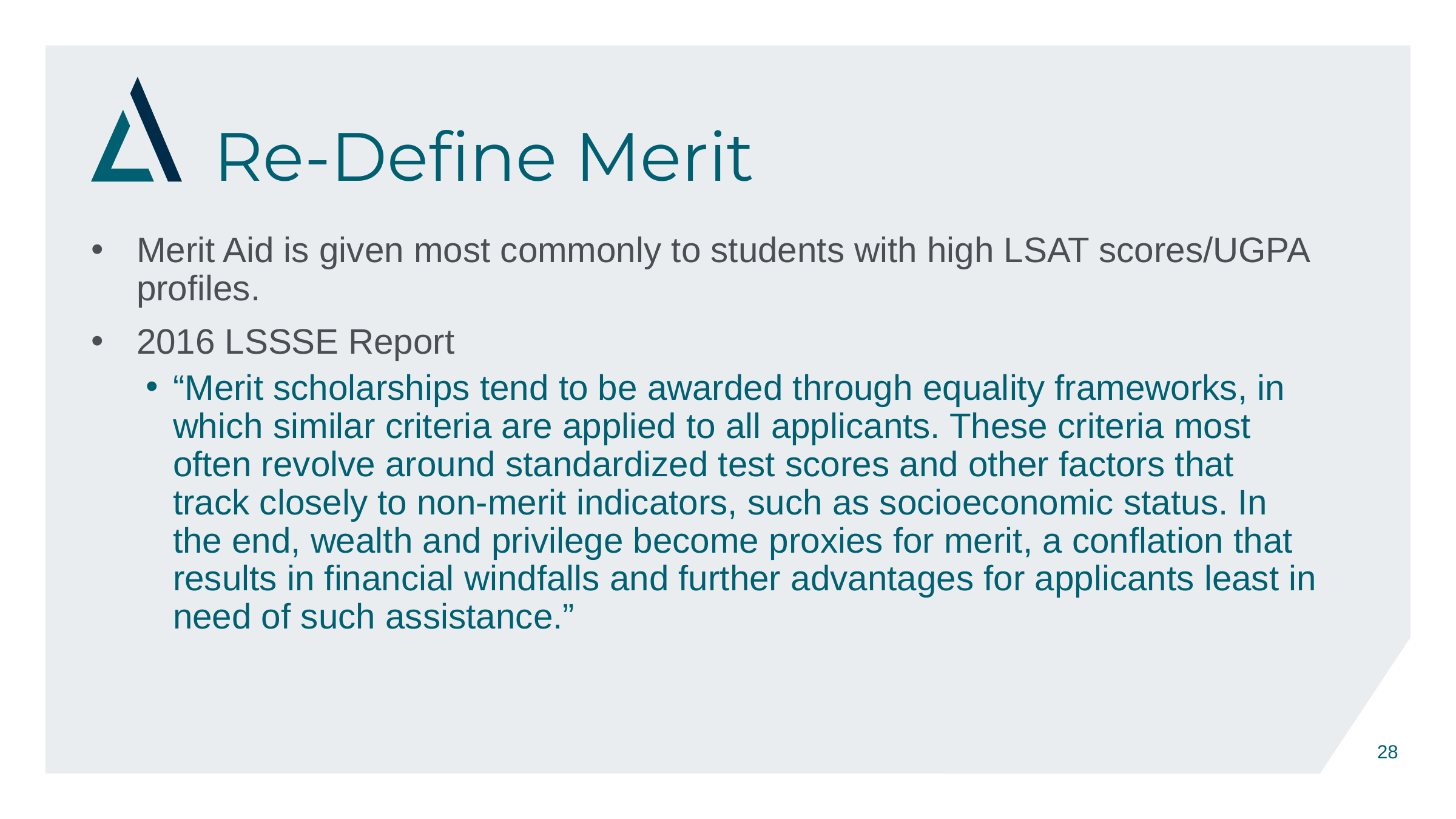

# Re-Define Merit
Merit Aid is given most commonly to students with high LSAT scores/UGPA profiles.
2016 LSSSE Report
“Merit scholarships tend to be awarded through equality frameworks, in which similar criteria are applied to all applicants. These criteria most often revolve around standardized test scores and other factors that track closely to non-merit indicators, such as socioeconomic status. In the end, wealth and privilege become proxies for merit, a conflation that results in financial windfalls and further advantages for applicants least in need of such assistance.”

28